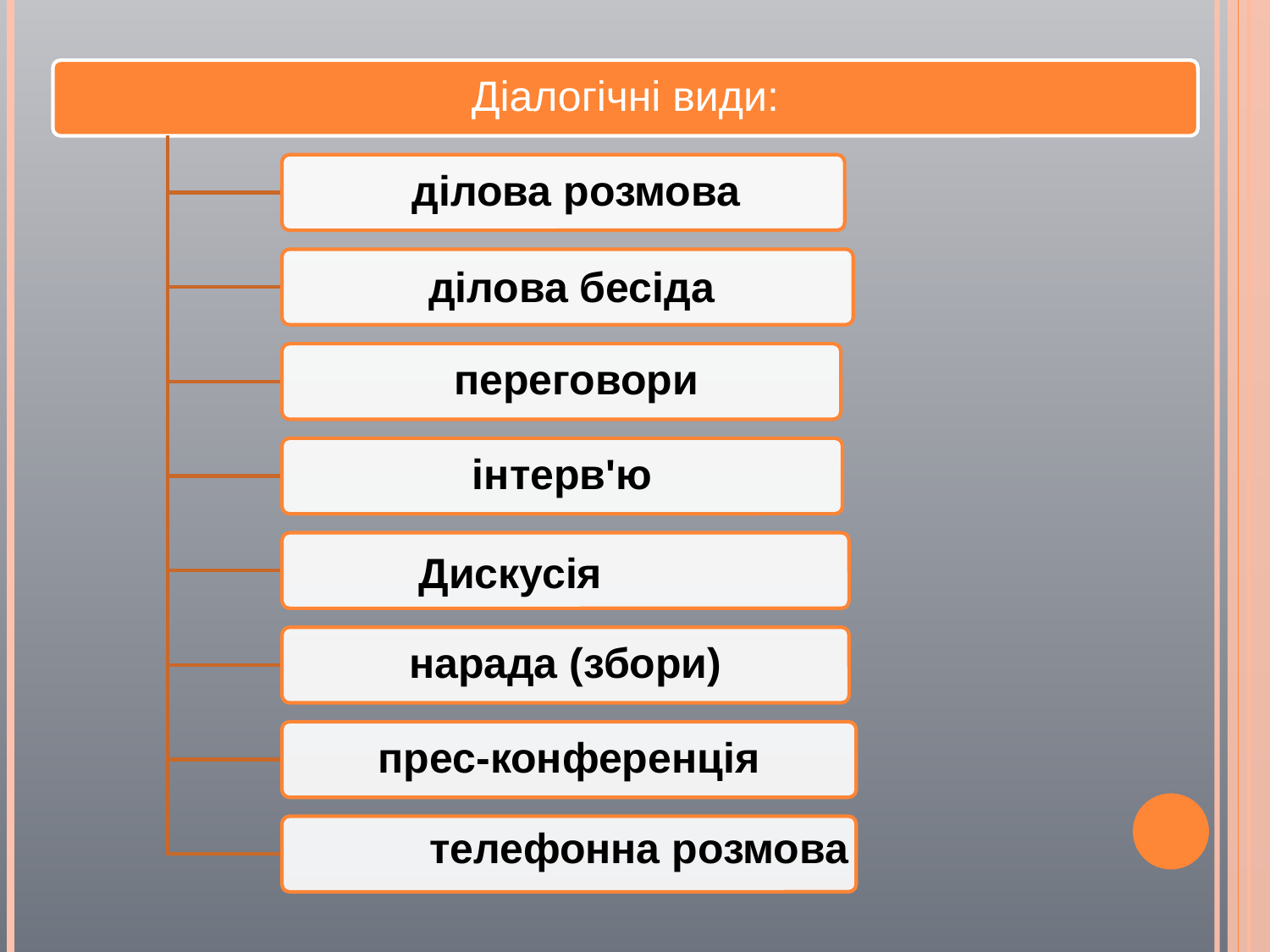

Діалогічні види:

ділова розмова

ділова бесіда

переговори

інтерв'ю

Дискусія

нарада (збори)

прес-конференція
телефонна розмова